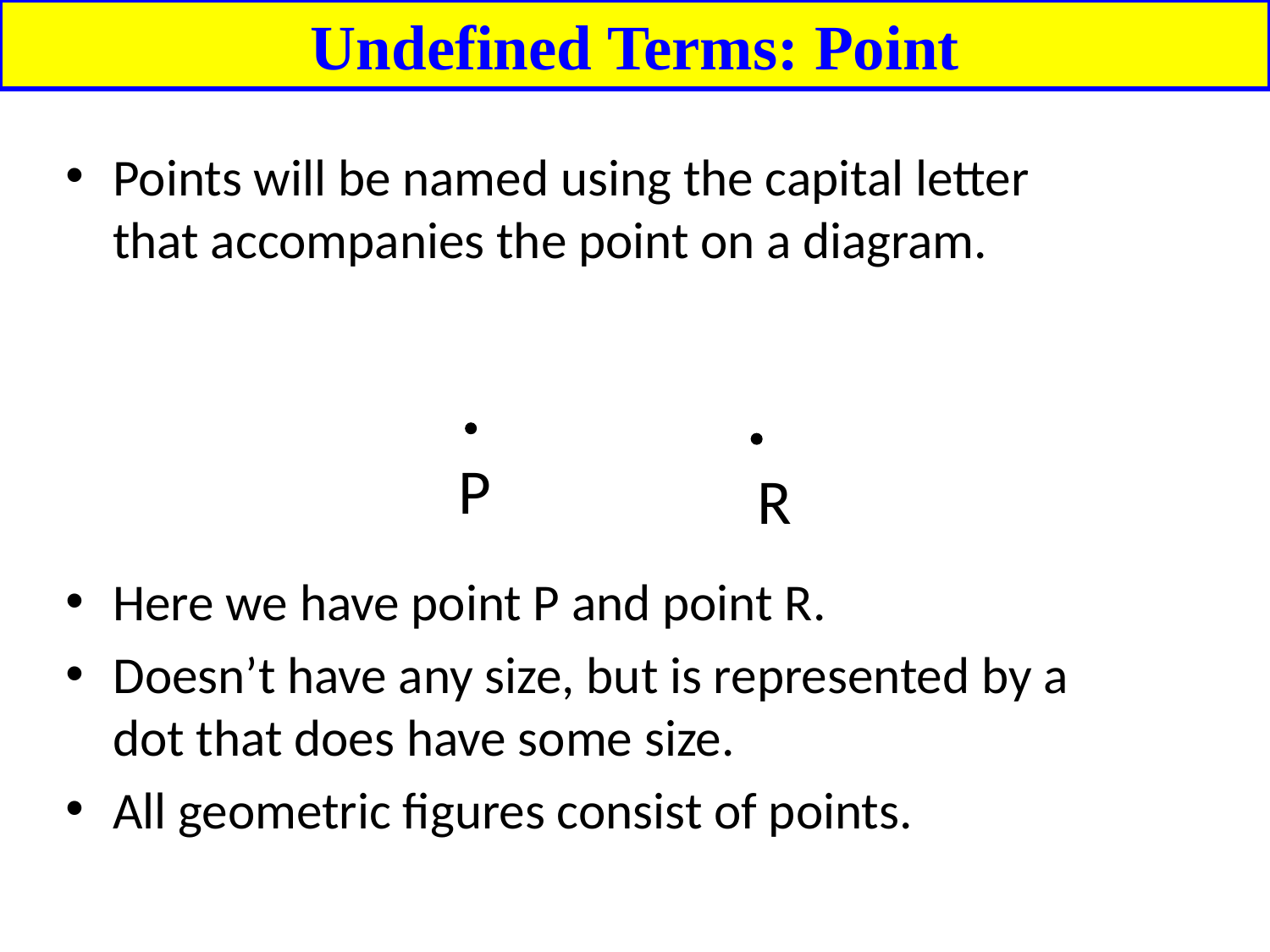

Undefined Terms: Point
Points will be named using the capital letter that accompanies the point on a diagram.

Here we have point P and point R.
Doesn’t have any size, but is represented by a dot that does have some size.
All geometric figures consist of points.

P
R